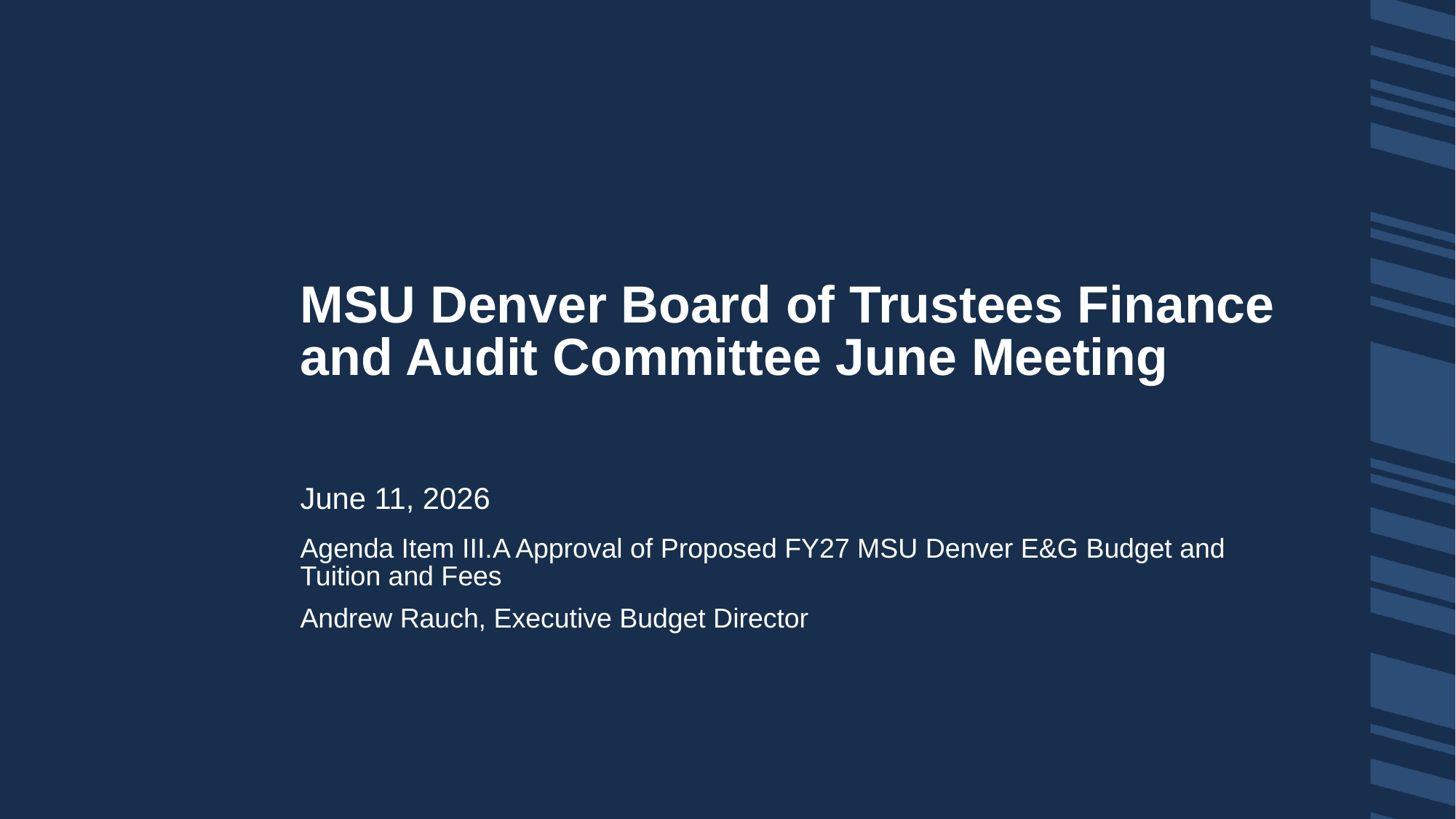

# MSU Denver Board of Trustees Finance and Audit Committee June Meeting
June 11, 2026
Agenda Item III.A Approval of Proposed FY27 MSU Denver E&G Budget and Tuition and Fees
Andrew Rauch, Executive Budget Director